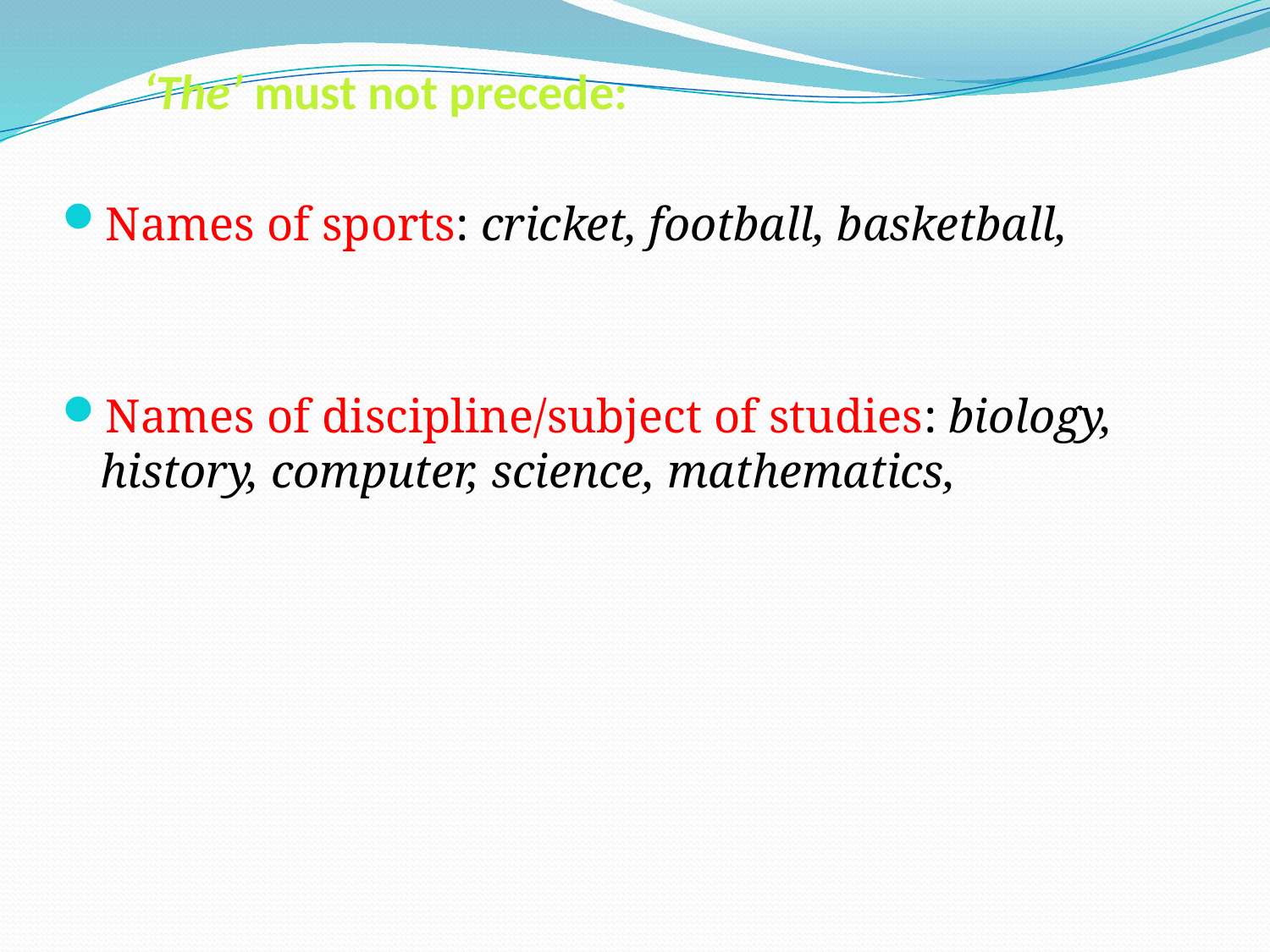

# ‘The’ must not precede:
Names of sports: cricket, football, basketball,

Names of discipline/subject of studies: biology, history, computer, science, mathematics,